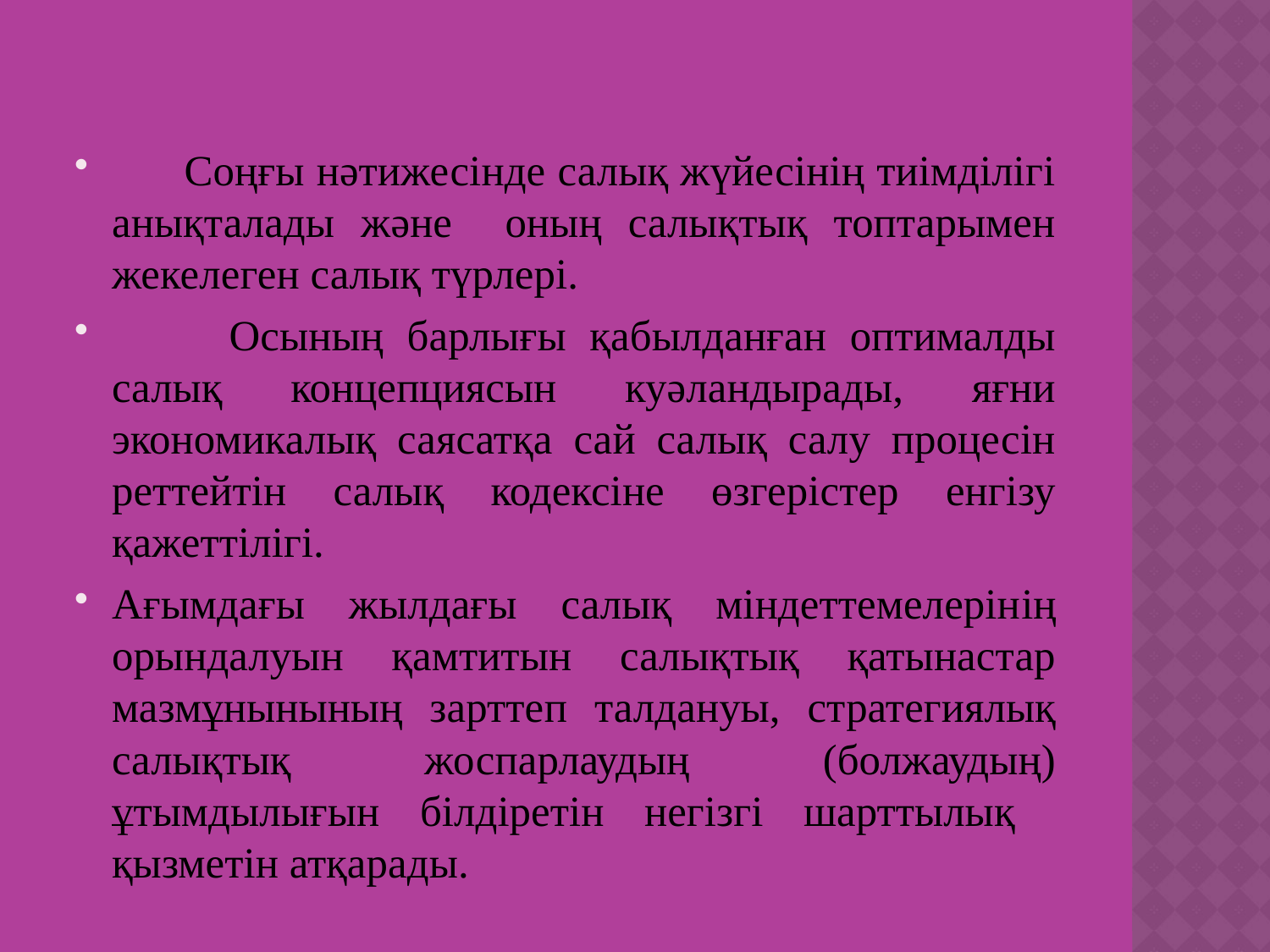

Соңғы нәтижесінде салық жүйесінің тиімділігі анықталады және  оның салықтық топтарымен жекелеген салық түрлері.
     Осының барлығы қабылданған оптималды салық концепциясын куәландырады, яғни экономикалық саясатқа сай салық салу процесін реттейтін салық кодексіне өзгерістер енгізу қажеттілігі.
Ағымдағы жылдағы салық міндеттемелерінің орындалуын қамтитын салықтық қатынастар мазмұнынының зарттеп талдануы, стратегиялық салықтық жоспарлаудың (болжаудың) ұтымдылығын білдіретін негізгі шарттылық  қызметін атқарады.